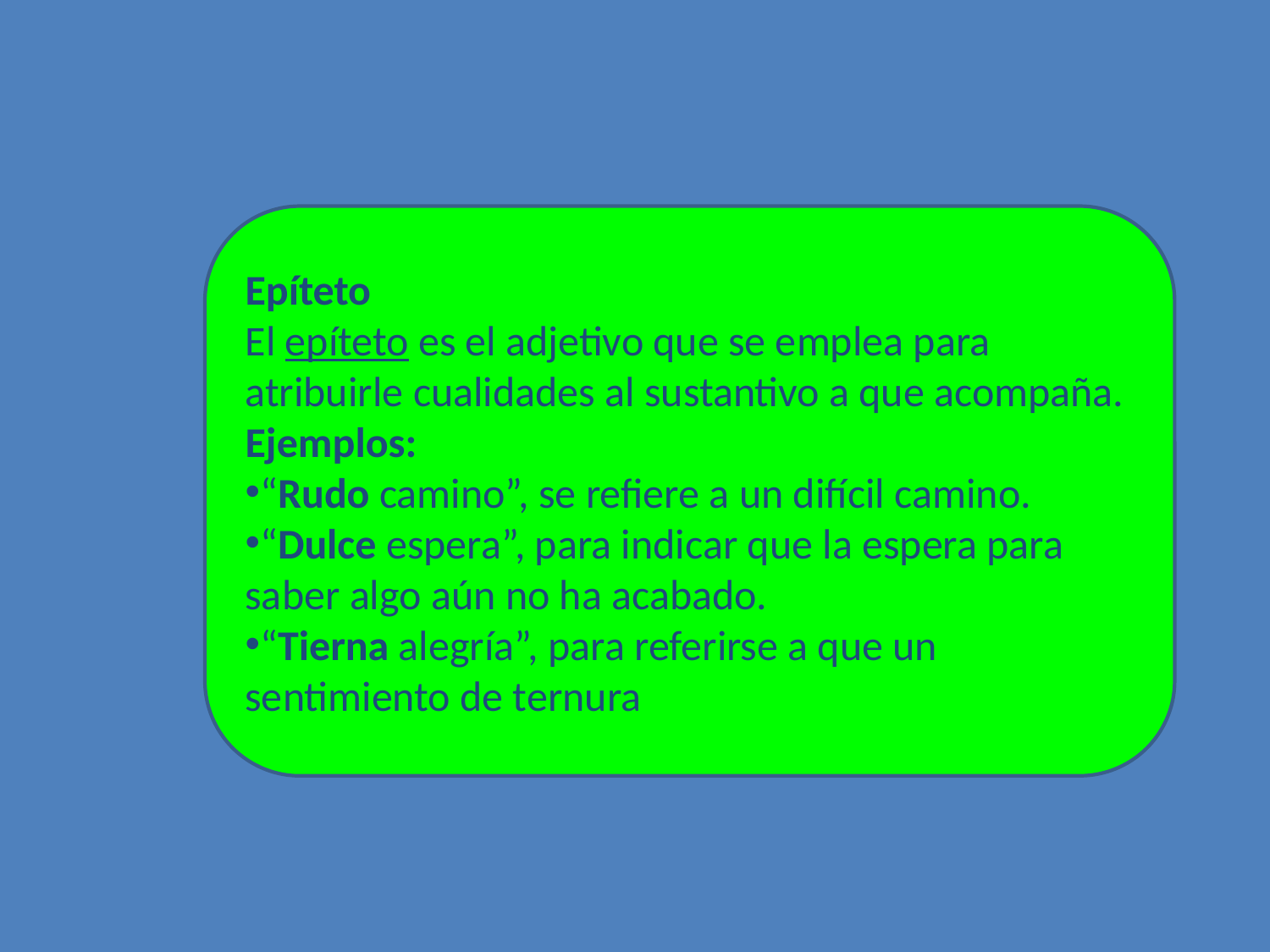

Epíteto
El epíteto es el adjetivo que se emplea para atribuirle cualidades al sustantivo a que acompaña.
Ejemplos:
“Rudo camino”, se refiere a un difícil camino.
“Dulce espera”, para indicar que la espera para saber algo aún no ha acabado.
“Tierna alegría”, para referirse a que un sentimiento de ternura
#